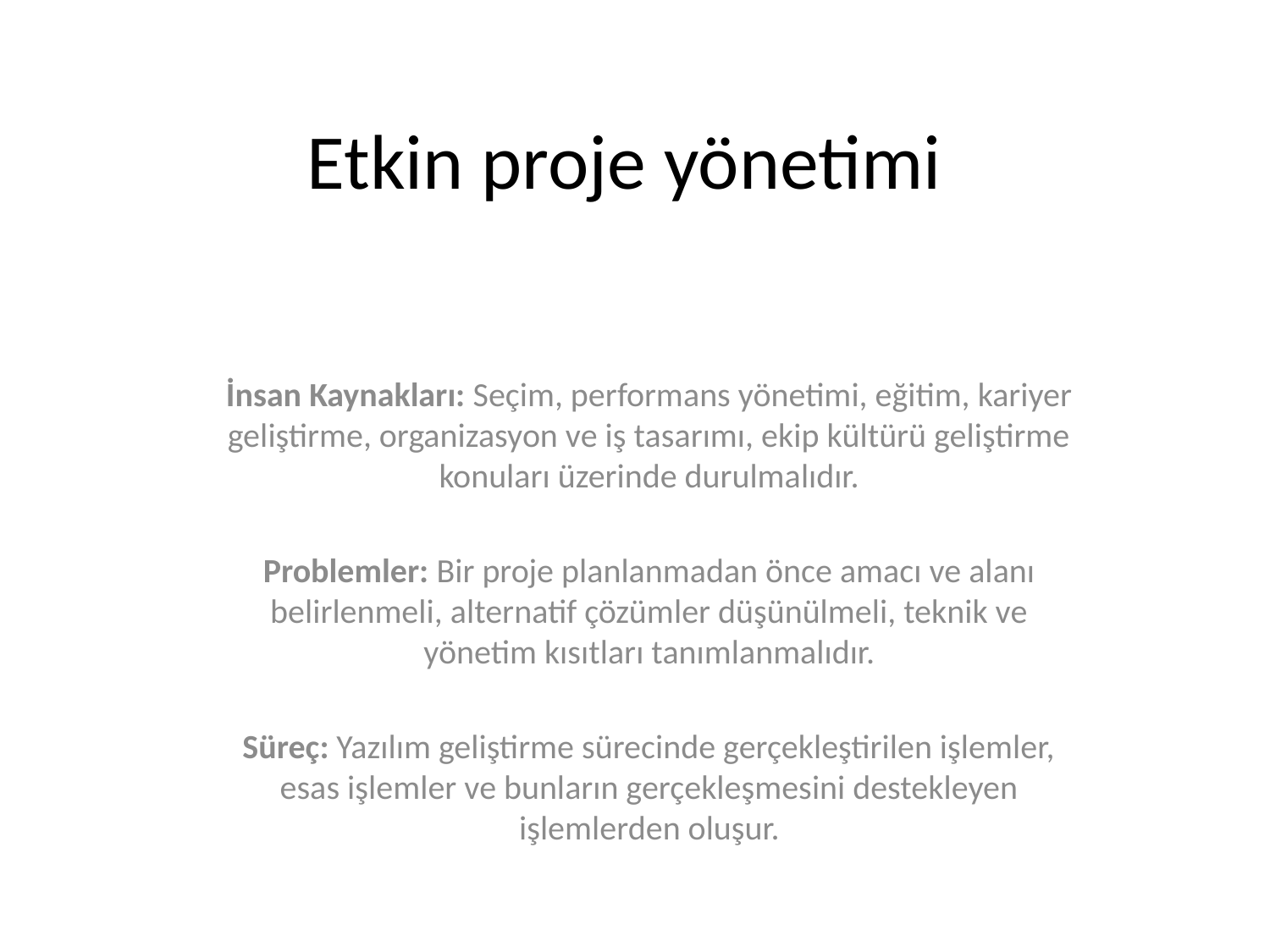

# Etkin proje yönetimi
İnsan Kaynakları: Seçim, performans yönetimi, eğitim, kariyer geliştirme, organizasyon ve iş tasarımı, ekip kültürü geliştirme konuları üzerinde durulmalıdır.

Problemler: Bir proje planlanmadan önce amacı ve alanı belirlenmeli, alternatif çözümler düşünülmeli, teknik ve yönetim kısıtları tanımlanmalıdır.

Süreç: Yazılım geliştirme sürecinde gerçekleştirilen işlemler, esas işlemler ve bunların gerçekleşmesini destekleyen işlemlerden oluşur.